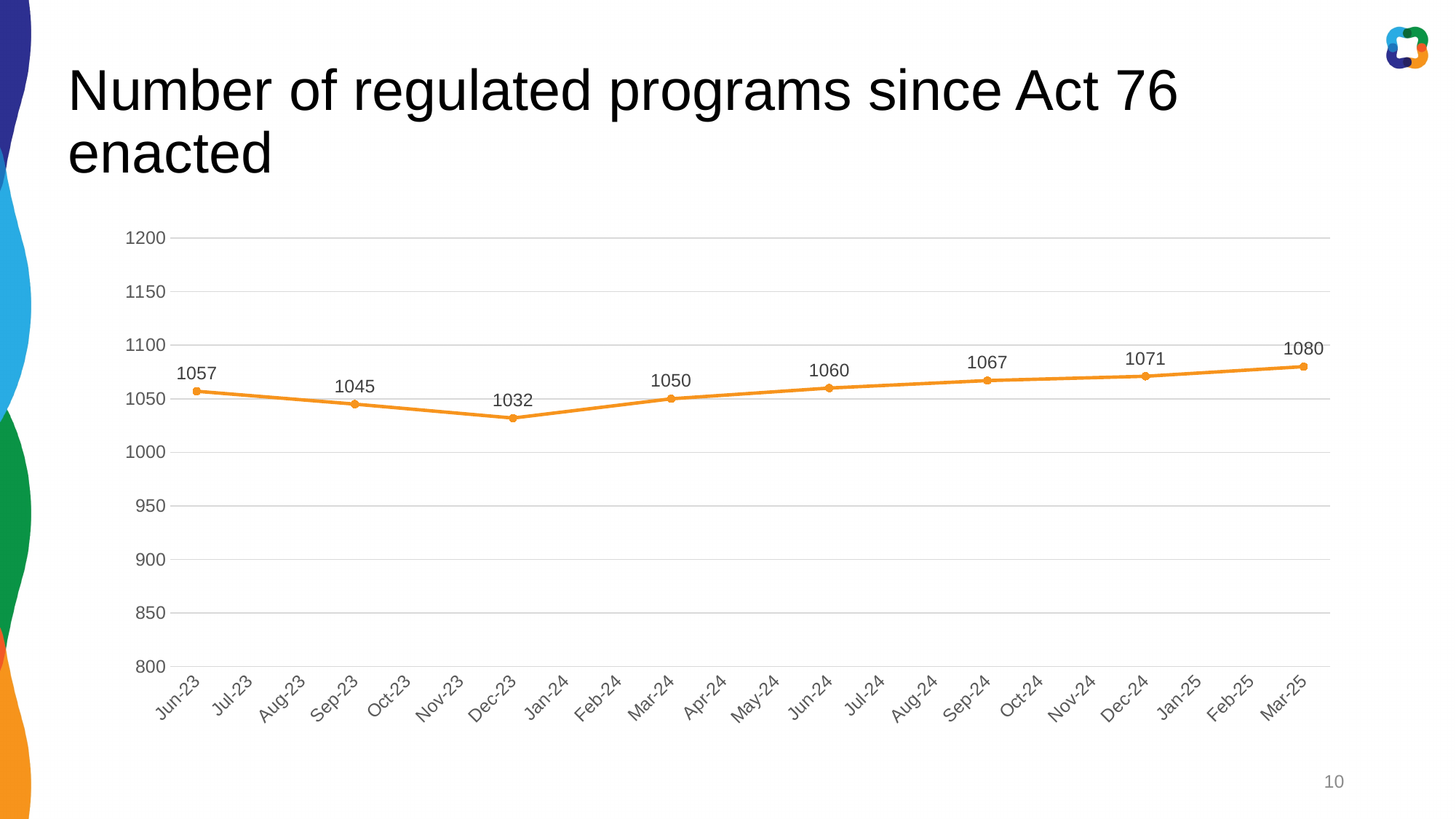

# Number of regulated programs since Act 76 enacted

### Chart

| Category | Total Regulated Programs |
|---|---|
| 45078 | 1057.0 |
| 45170 | 1045.0 |
| 45261 | 1032.0 |
| 45352 | 1050.0 |
| 45444 | 1060.0 |
| 45536 | 1067.0 |
| 45627 | 1071.0 |
| 45717 | 1080.0 |
10